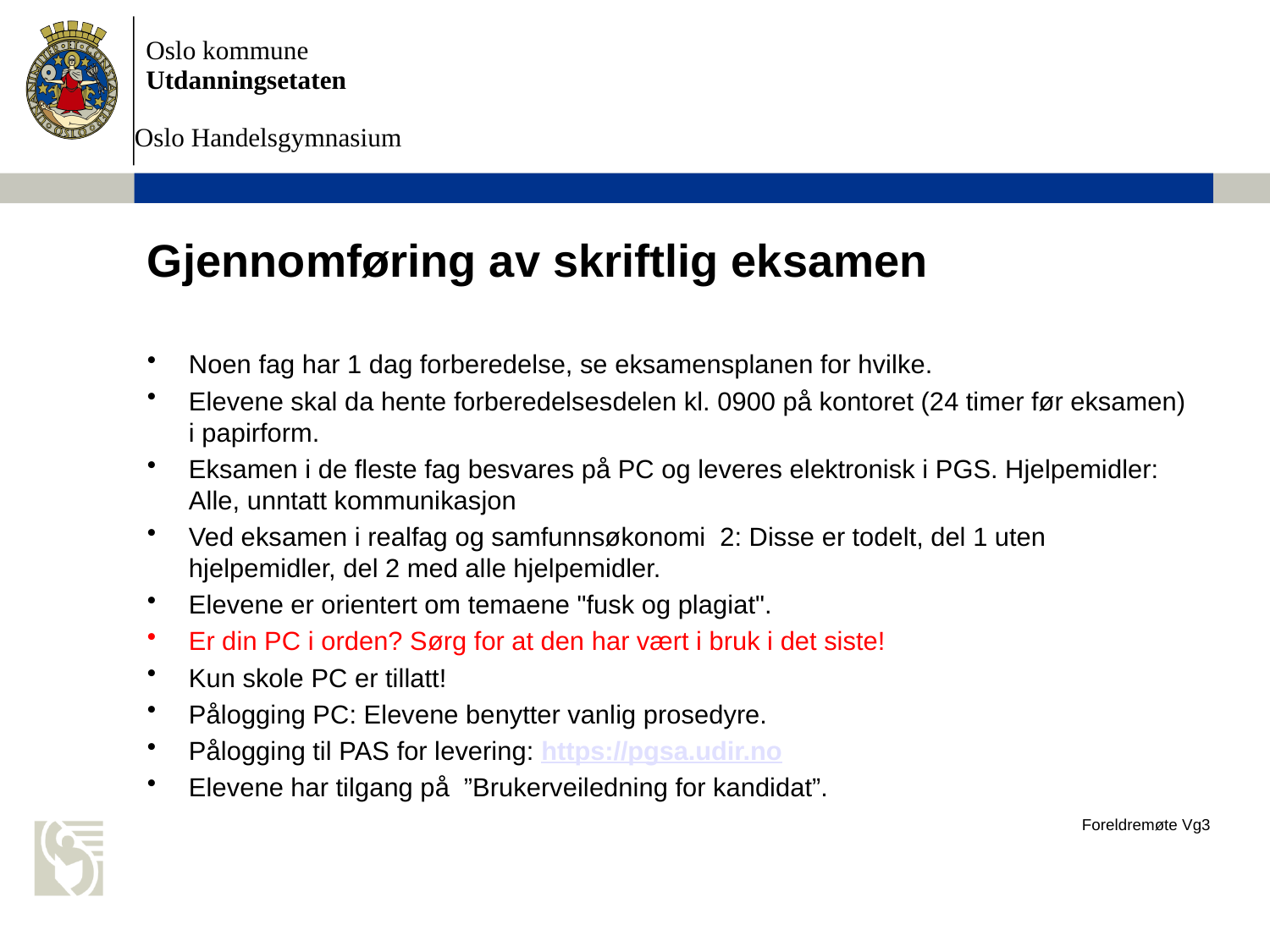

# Gjennomføring av skriftlig eksamen

Noen fag har 1 dag forberedelse, se eksamensplanen for hvilke.
Elevene skal da hente forberedelsesdelen kl. 0900 på kontoret (24 timer før eksamen) i papirform.
Eksamen i de fleste fag besvares på PC og leveres elektronisk i PGS. Hjelpemidler: Alle, unntatt kommunikasjon
Ved eksamen i realfag og samfunnsøkonomi  2: Disse er todelt, del 1 uten hjelpemidler, del 2 med alle hjelpemidler.
Elevene er orientert om temaene "fusk og plagiat".
Er din PC i orden? Sørg for at den har vært i bruk i det siste!
Kun skole PC er tillatt!
Pålogging PC: Elevene benytter vanlig prosedyre.
Pålogging til PAS for levering: https://pgsa.udir.no
Elevene har tilgang på  ”Brukerveiledning for kandidat”.

Foreldremøte Vg3